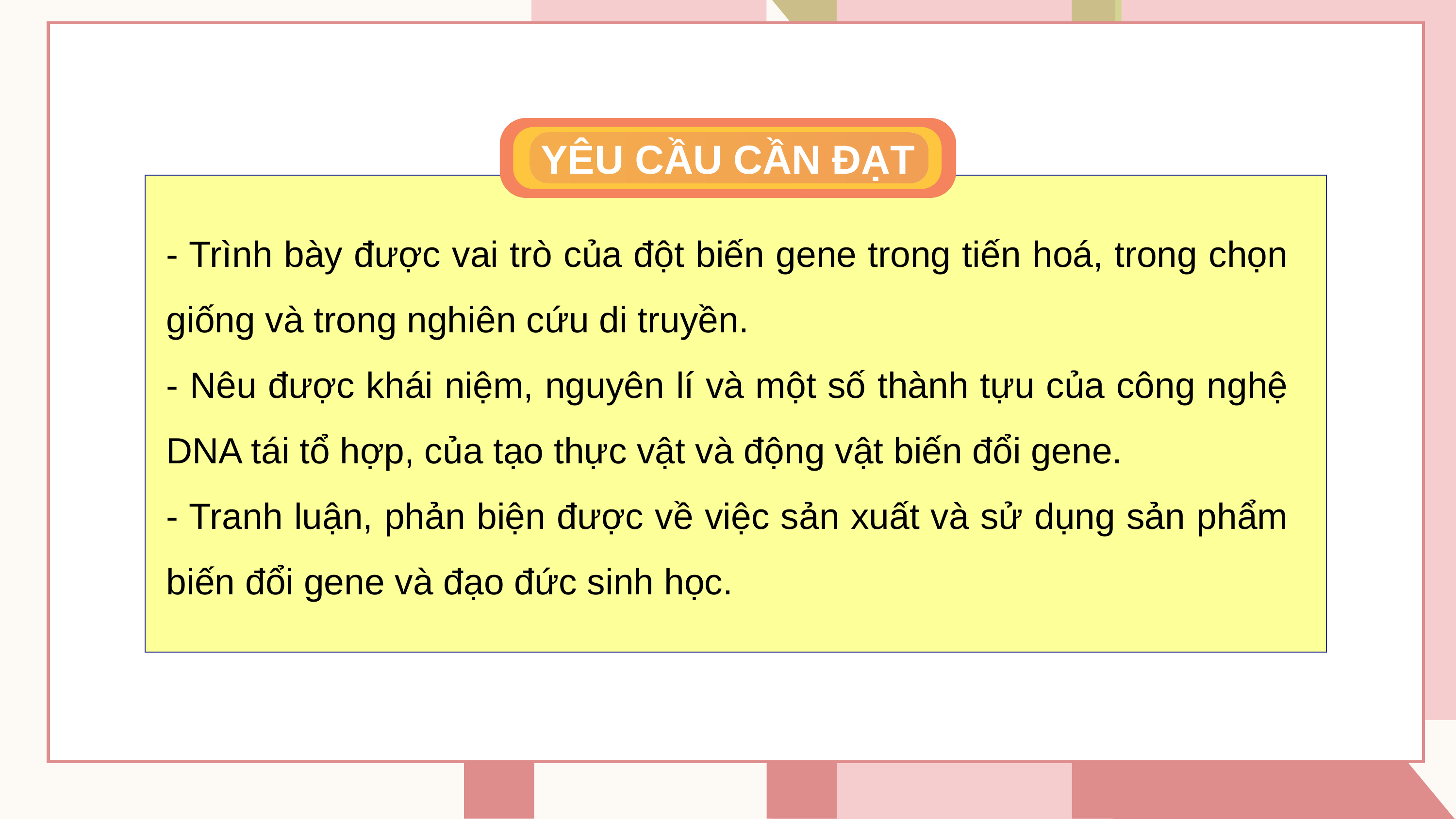

YÊU CẦU CẦN ĐẠT

- Trình bày được vai trò của đột biến gene trong tiến hoá, trong chọn giống và trong nghiên cứu di truyền.
- Nêu được khái niệm, nguyên lí và một số thành tựu của công nghệ DNA tái tổ hợp, của tạo thực vật và động vật biến đổi gene.
- Tranh luận, phản biện được về việc sản xuất và sử dụng sản phẩm biến đổi gene và đạo đức sinh học.